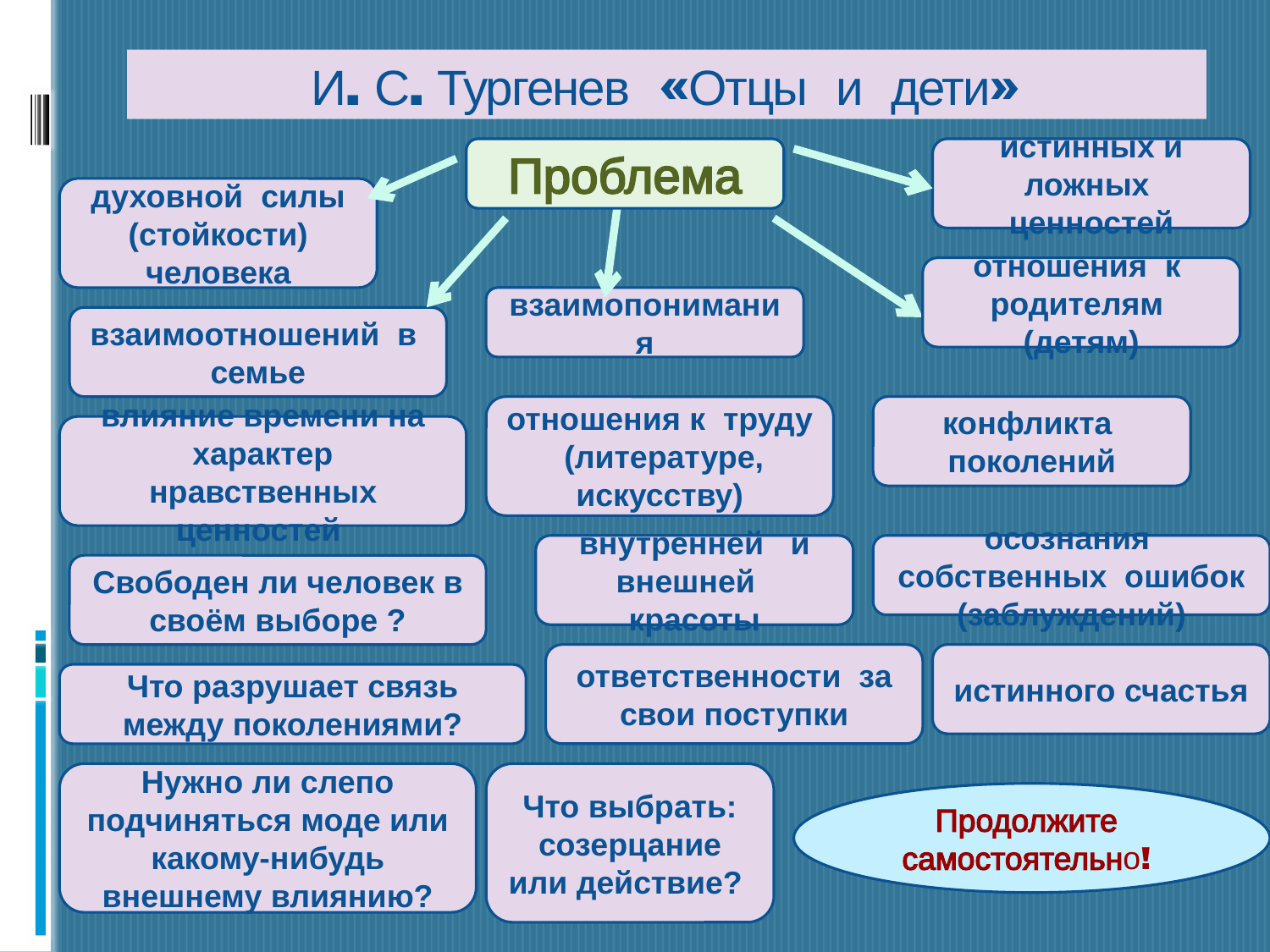

# И. С. Тургенев  «Отцы  и  дети»
Проблема
истинных и ложных  ценностей
духовной  силы (стойкости) человека
отношения  к  родителям  (детям)
взаимопонимания
взаимоотношений  в  семье
отношения к  труду  (литературе, искусству)
конфликта  поколений
влияние времени на характер нравственных ценностей
внутренней   и внешней   красоты
осознания  собственных  ошибок (заблуждений)
Свободен ли человек в своём выборе ?
ответственности  за свои поступки
истинного счастья
Что разрушает связь между поколениями?
Нужно ли слепо подчиняться моде или какому-нибудь внешнему влиянию?
Что выбрать: созерцание или действие?
Продолжите
самостоятельно!